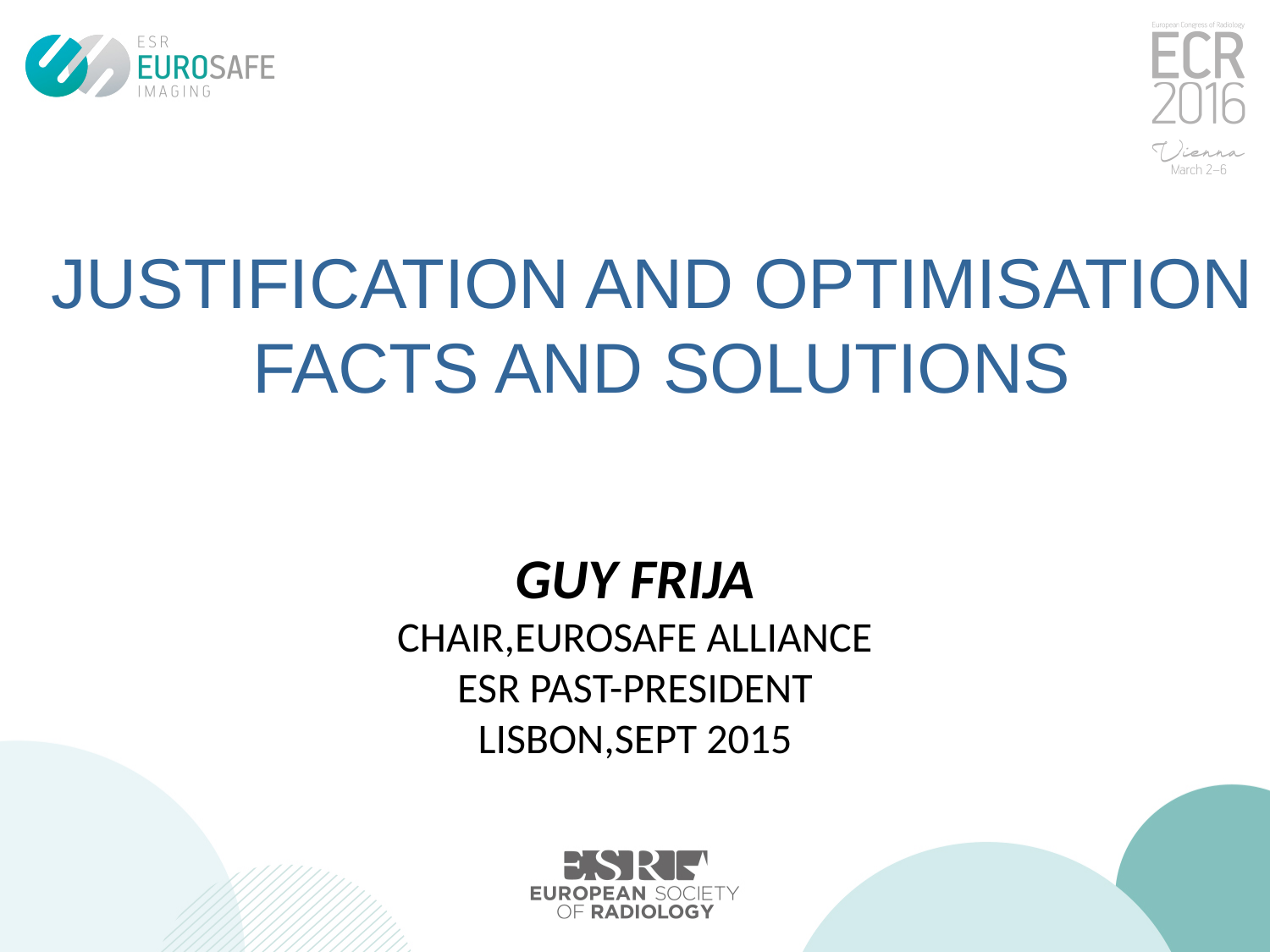

# JUSTIFICATION AND OPTIMISATION FACTS AND SOLUTIONS
GUY FRIJA
CHAIR,EUROSAFE ALLIANCE
ESR PAST-PRESIDENT
LISBON,SEPT 2015